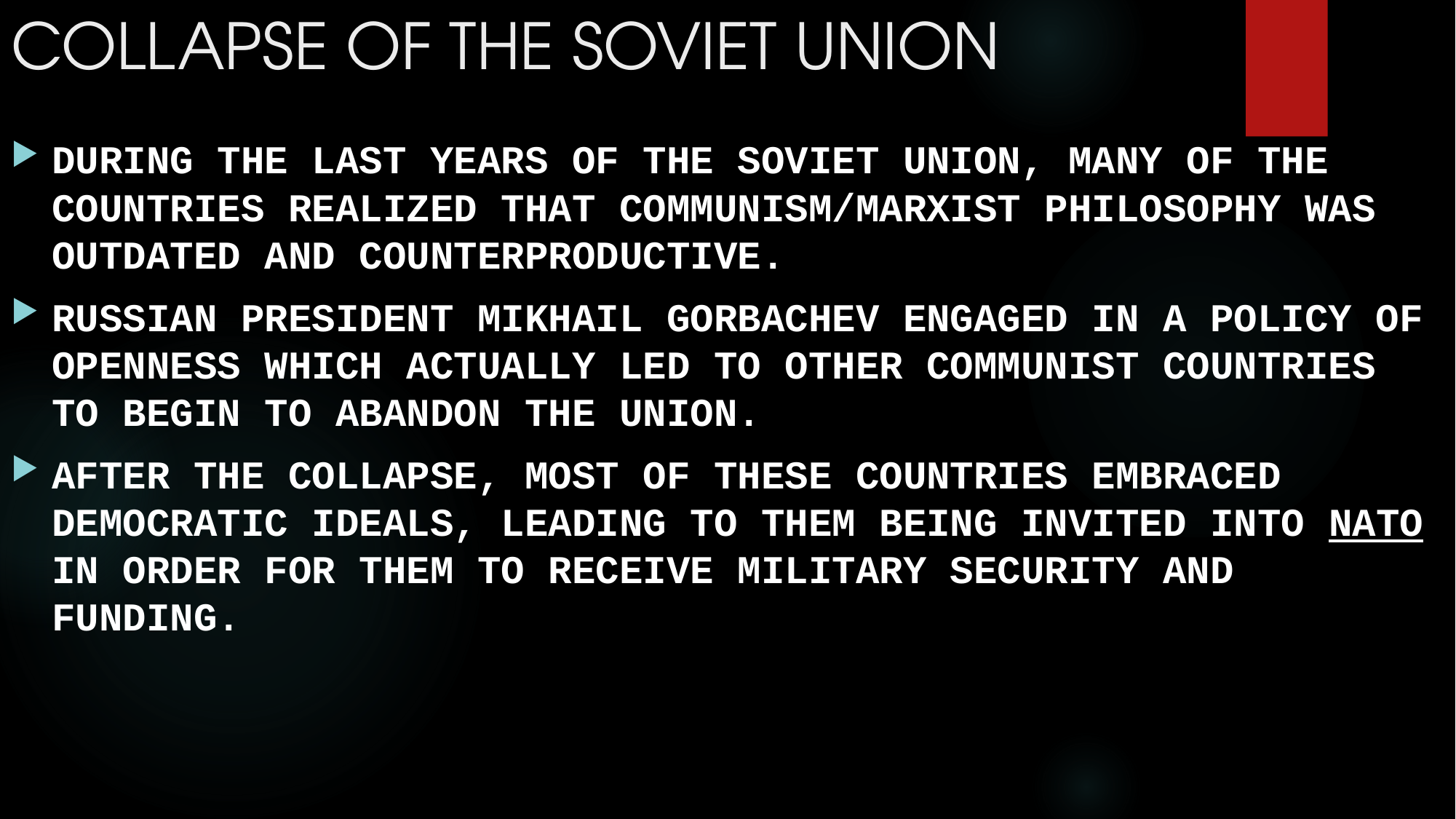

# COLLAPSE OF THE SOVIET UNION
DURING THE LAST YEARS OF THE SOVIET UNION, MANY OF THE COUNTRIES REALIZED THAT COMMUNISM/MARXIST PHILOSOPHY WAS OUTDATED AND COUNTERPRODUCTIVE.
RUSSIAN PRESIDENT MIKHAIL GORBACHEV ENGAGED IN A POLICY OF OPENNESS WHICH ACTUALLY LED TO OTHER COMMUNIST COUNTRIES TO BEGIN TO ABANDON THE UNION.
AFTER THE COLLAPSE, MOST OF THESE COUNTRIES EMBRACED DEMOCRATIC IDEALS, LEADING TO THEM BEING INVITED INTO NATO IN ORDER FOR THEM TO RECEIVE MILITARY SECURITY AND FUNDING.